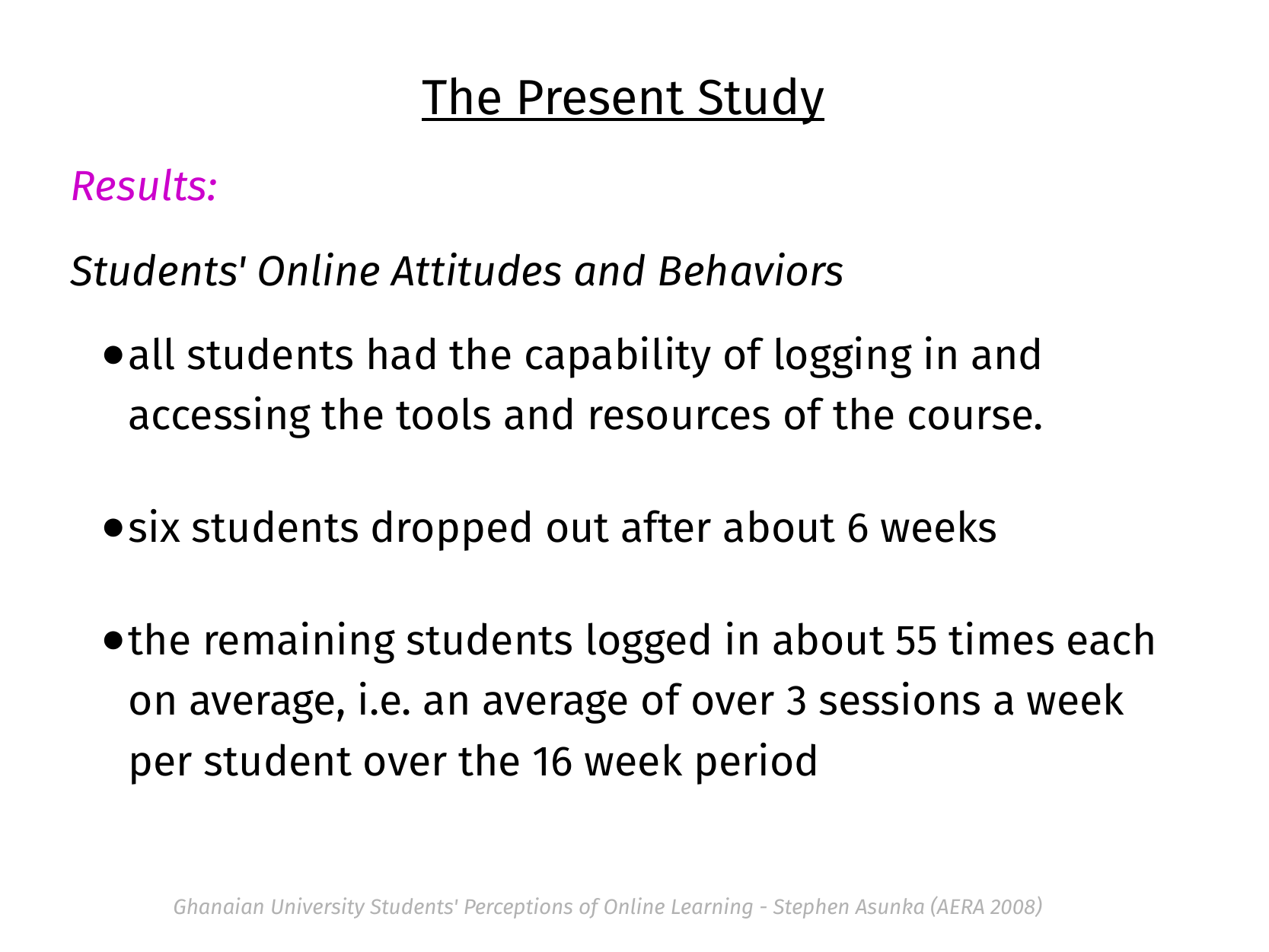

The Present Study
Results:

Students' Online Attitudes and Behaviors
all students had the capability of logging in and accessing the tools and resources of the course.

six students dropped out after about 6 weeks

the remaining students logged in about 55 times each on average, i.e. an average of over 3 sessions a week per student over the 16 week period
Ghanaian University Students' Perceptions of Online Learning - Stephen Asunka (AERA 2008)